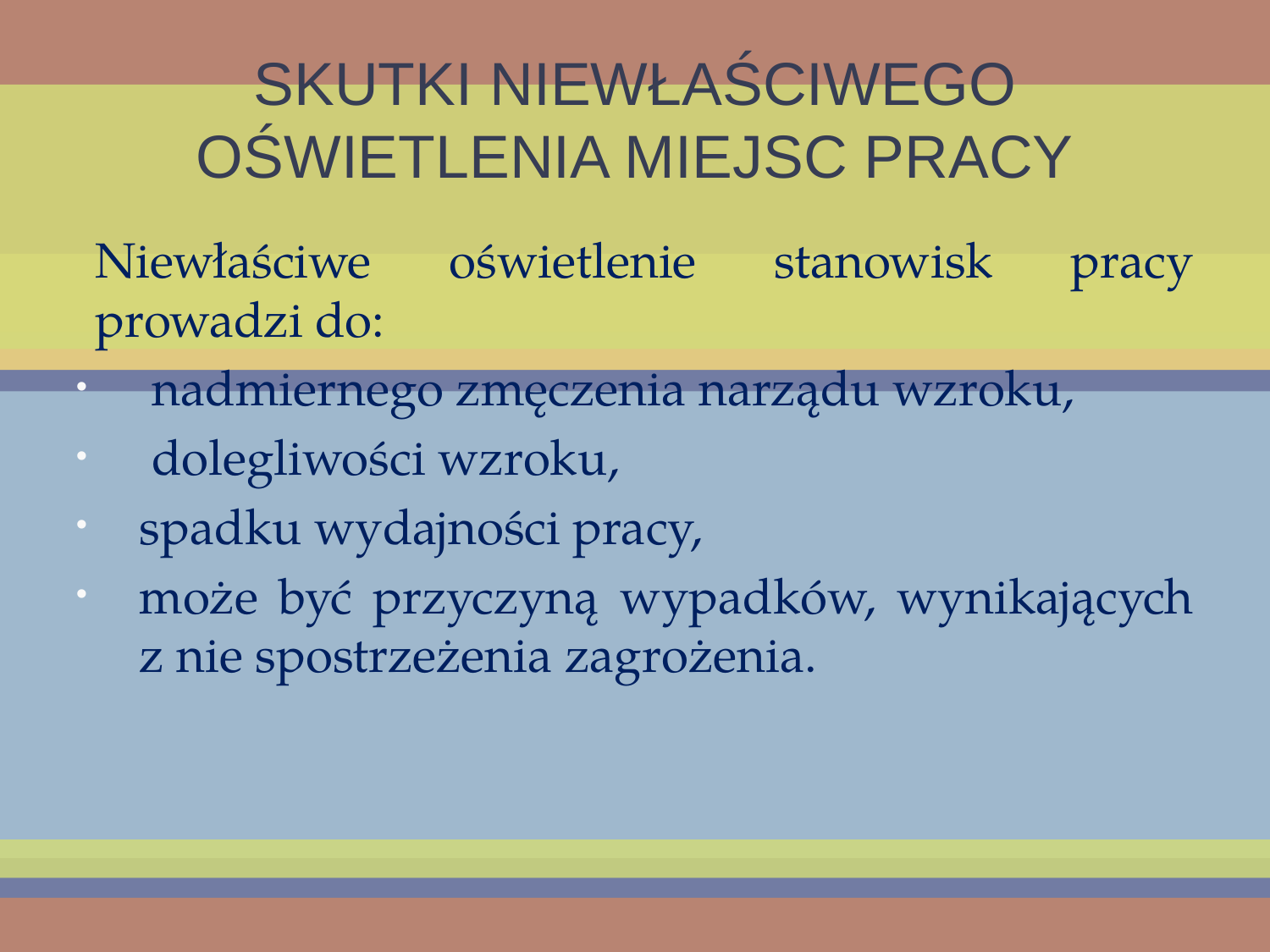

# SKUTKI NIEWŁAŚCIWEGO OŚWIETLENIA MIEJSC PRACY
Niewłaściwe oświetlenie stanowisk pracy prowadzi do:
 nadmiernego zmęczenia narządu wzroku,
 dolegliwości wzroku,
spadku wydajności pracy,
może być przyczyną wypadków, wynikających z nie spostrzeżenia zagrożenia.